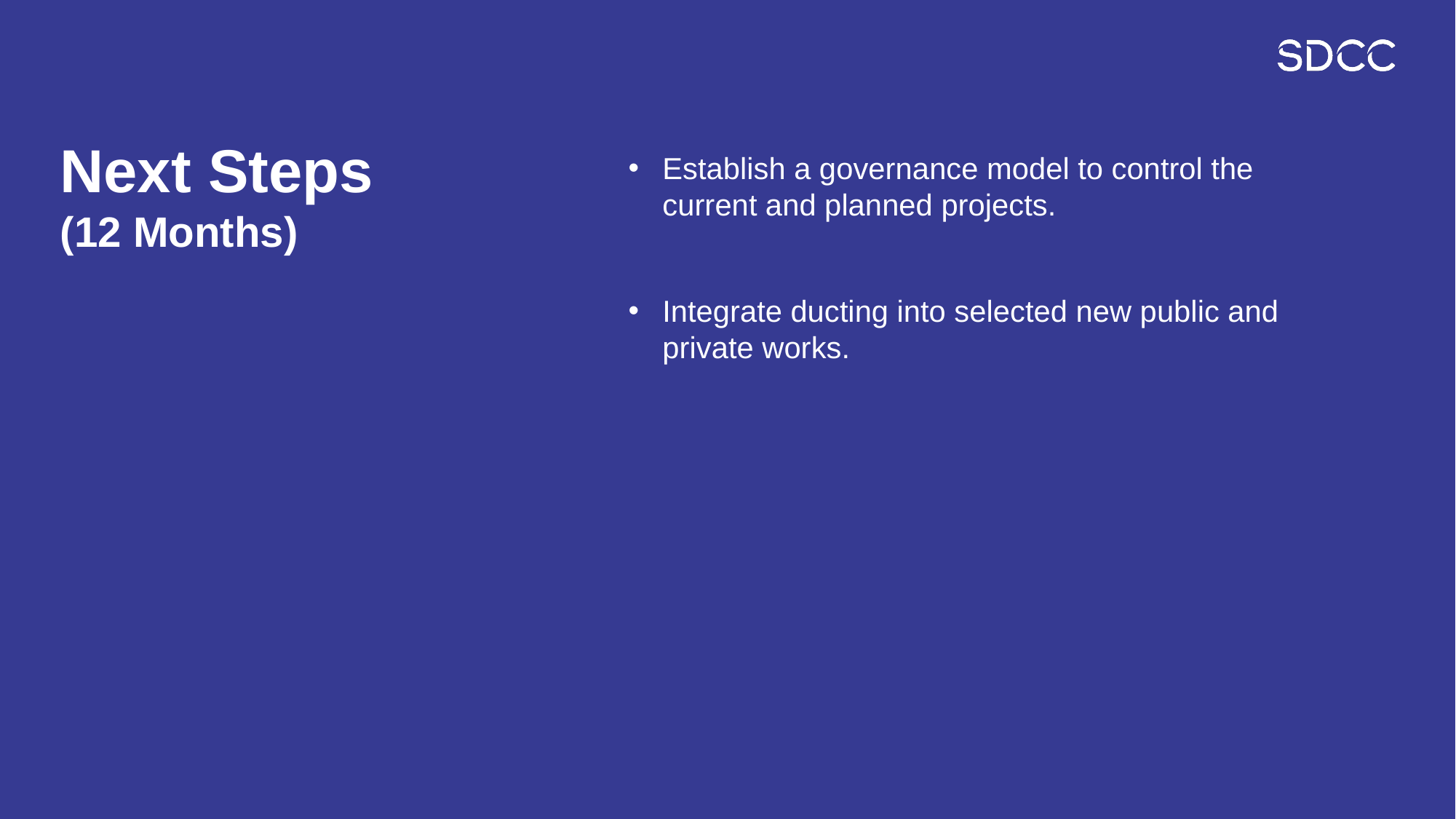

# Next Steps (12 Months)
Establish a governance model to control the current and planned projects.

Integrate ducting into selected new public and private works.